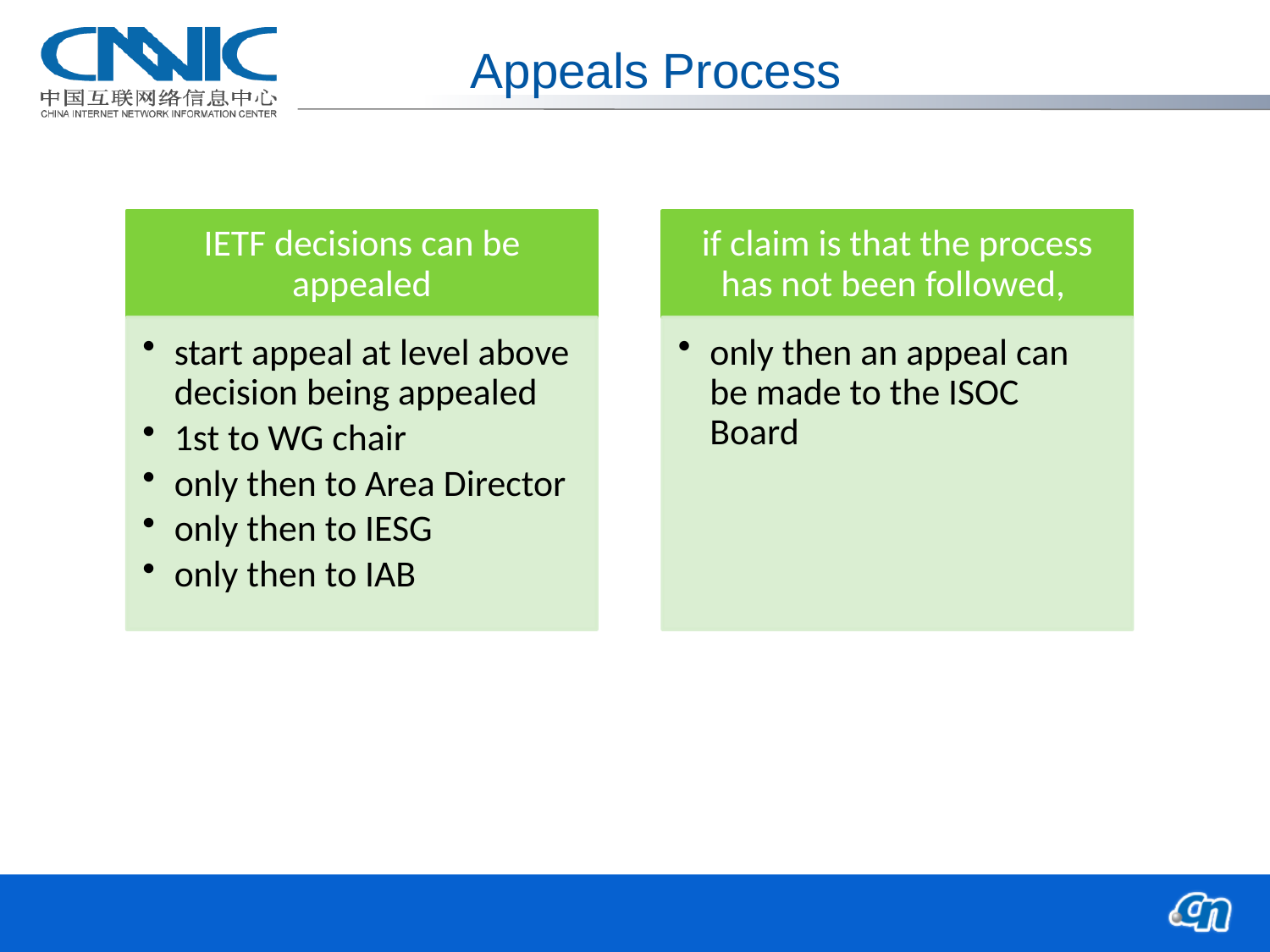

# Appeals Process
IETF decisions can be appealed
start appeal at level above decision being appealed
1st to WG chair
only then to Area Director
only then to IESG
only then to IAB
if claim is that the process has not been followed,
only then an appeal can be made to the ISOC Board